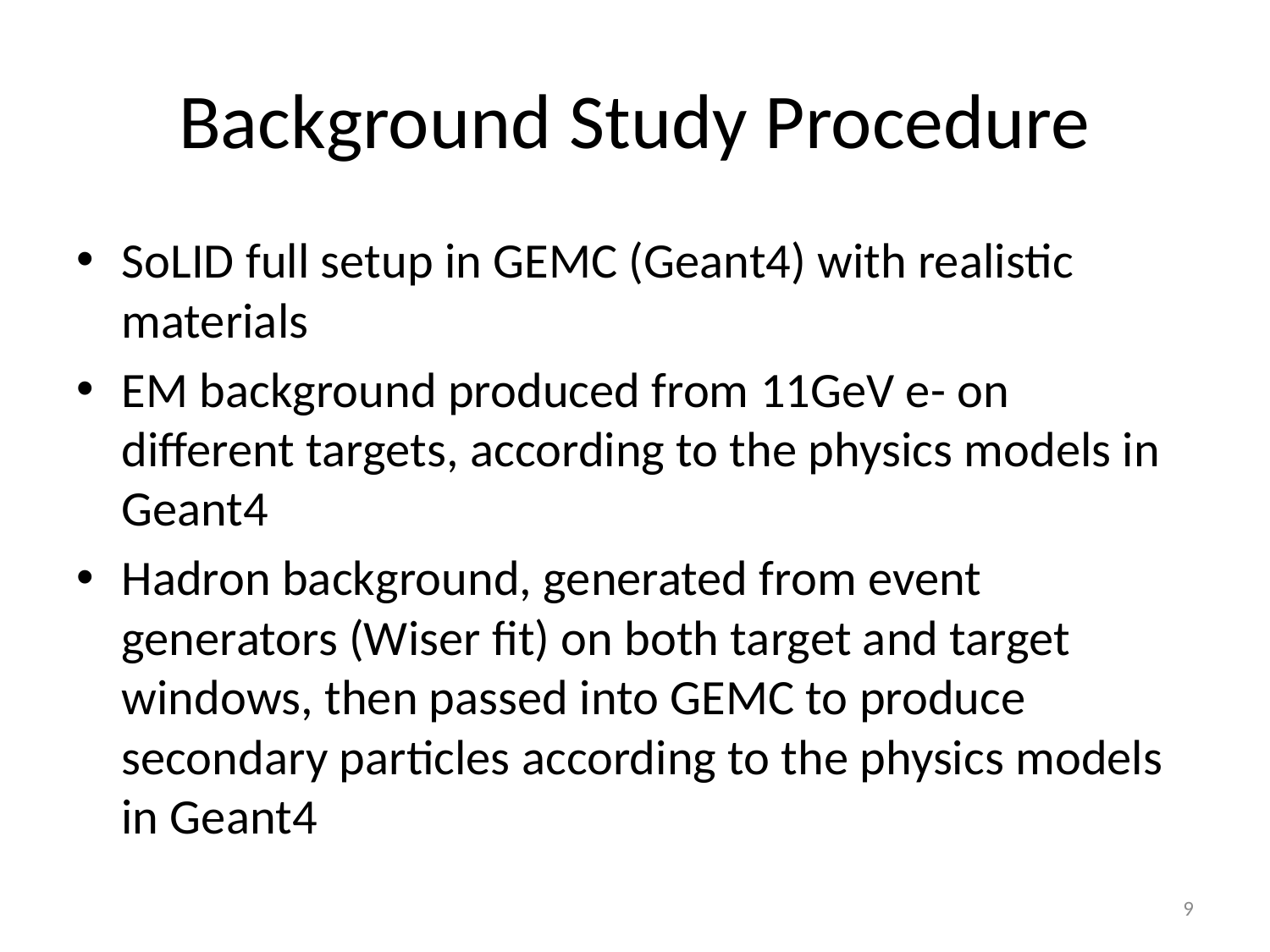

# Background Study Procedure
SoLID full setup in GEMC (Geant4) with realistic materials
EM background produced from 11GeV e- on different targets, according to the physics models in Geant4
Hadron background, generated from event generators (Wiser fit) on both target and target windows, then passed into GEMC to produce secondary particles according to the physics models in Geant4

9